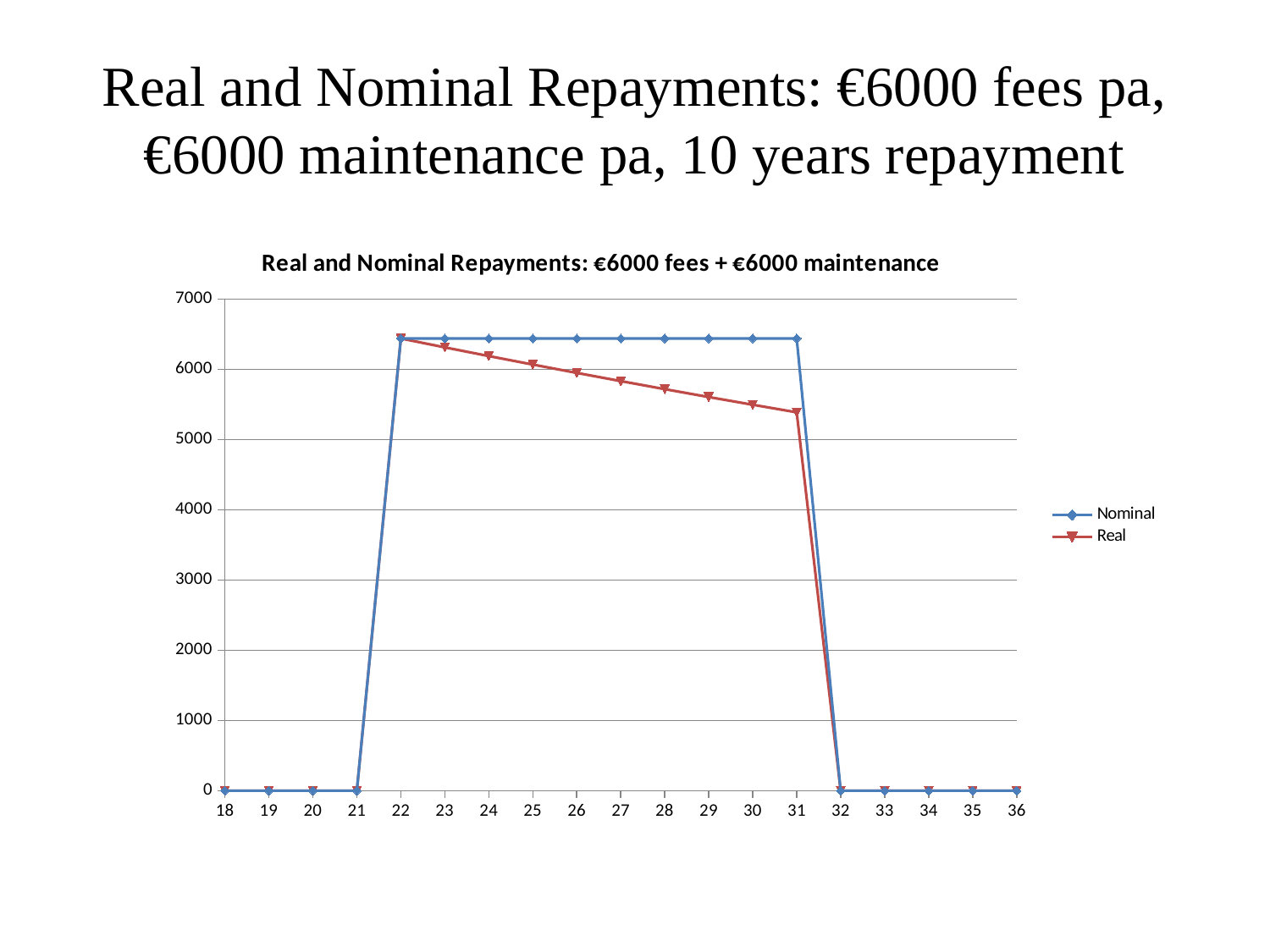

# Real and Nominal Repayments: €6000 fees pa, €6000 maintenance pa, 10 years repayment

### Chart: Real and Nominal Repayments: €6000 fees + €6000 maintenance

| Category | Nominal  | Real |
|---|---|---|